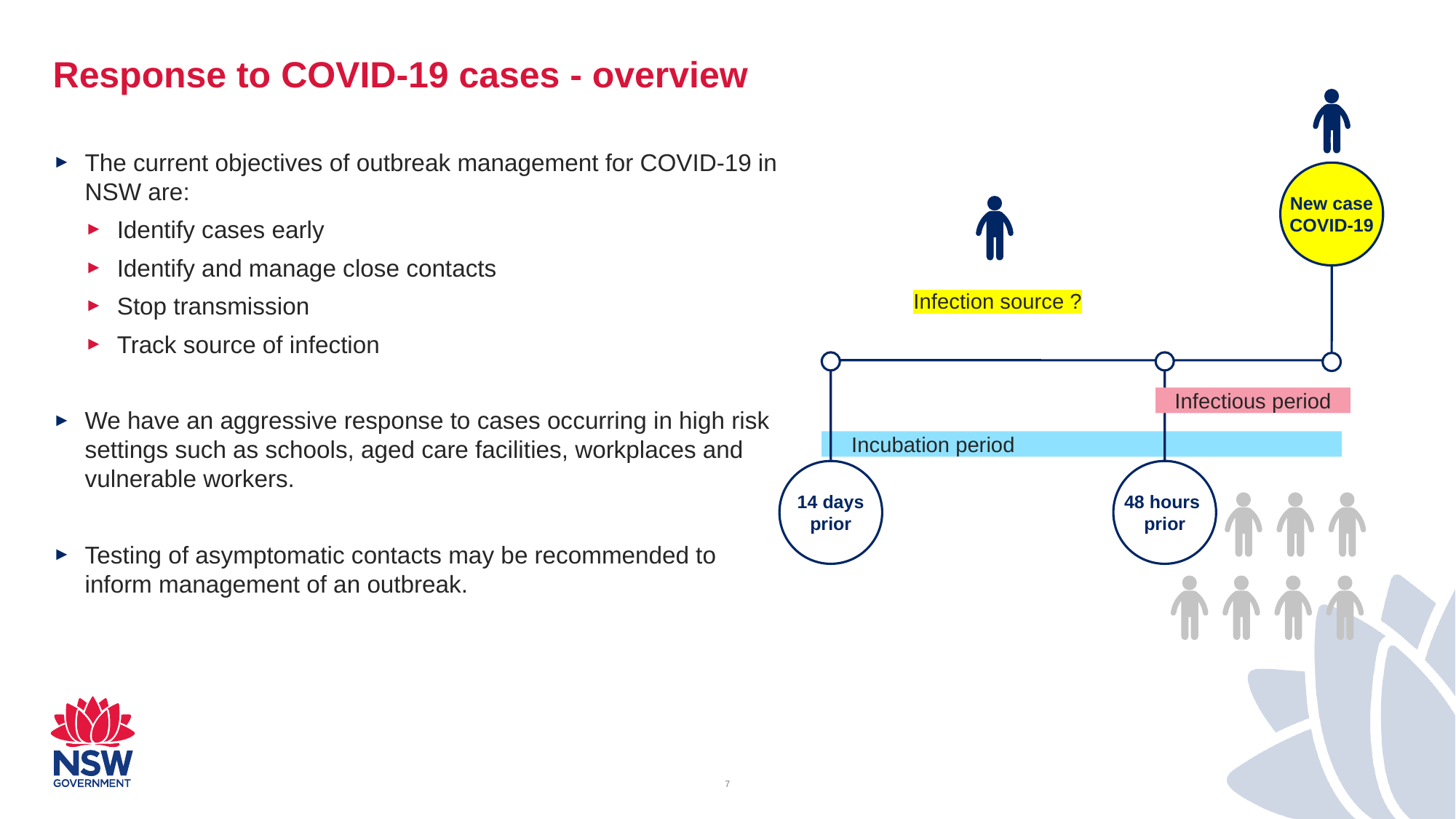

# Response to COVID-19 cases - overview

New case
COVID-19

Infection source ?

14 days
prior

48 hours
prior
Infectious period
     Incubation period

The current objectives of outbreak management for COVID-19 in NSW are:
Identify cases early
Identify and manage close contacts
Stop transmission
Track source of infection

We have an aggressive response to cases occurring in high risk settings such as schools, aged care facilities, workplaces and vulnerable workers.

Testing of asymptomatic contacts may be recommended to inform management of an outbreak.